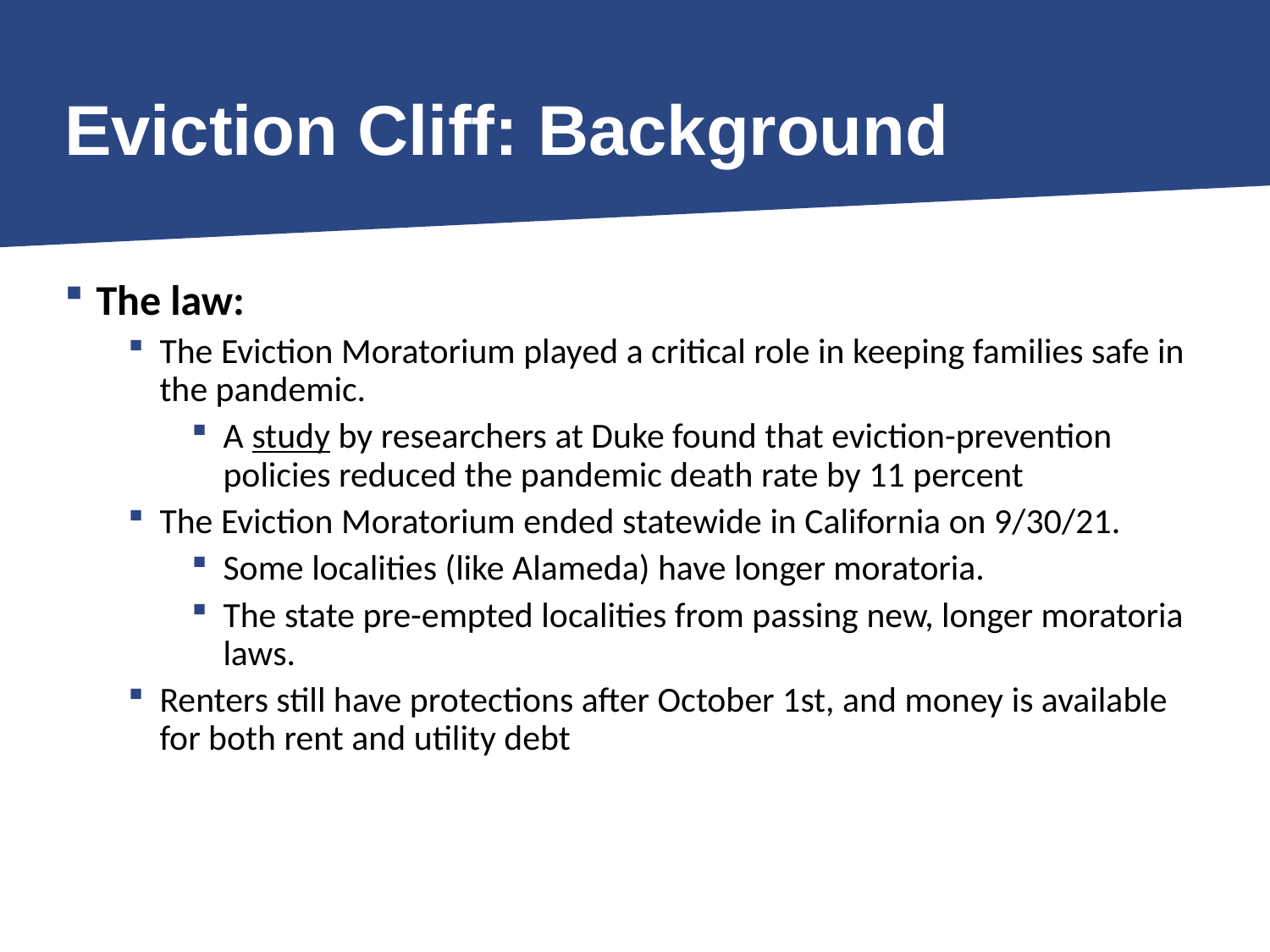

# Eviction Cliff: Background
The law:
The Eviction Moratorium played a critical role in keeping families safe in the pandemic.
A study by researchers at Duke found that eviction-prevention policies reduced the pandemic death rate by 11 percent
The Eviction Moratorium ended statewide in California on 9/30/21.
Some localities (like Alameda) have longer moratoria.
The state pre-empted localities from passing new, longer moratoria laws.
Renters still have protections after October 1st, and money is available for both rent and utility debt